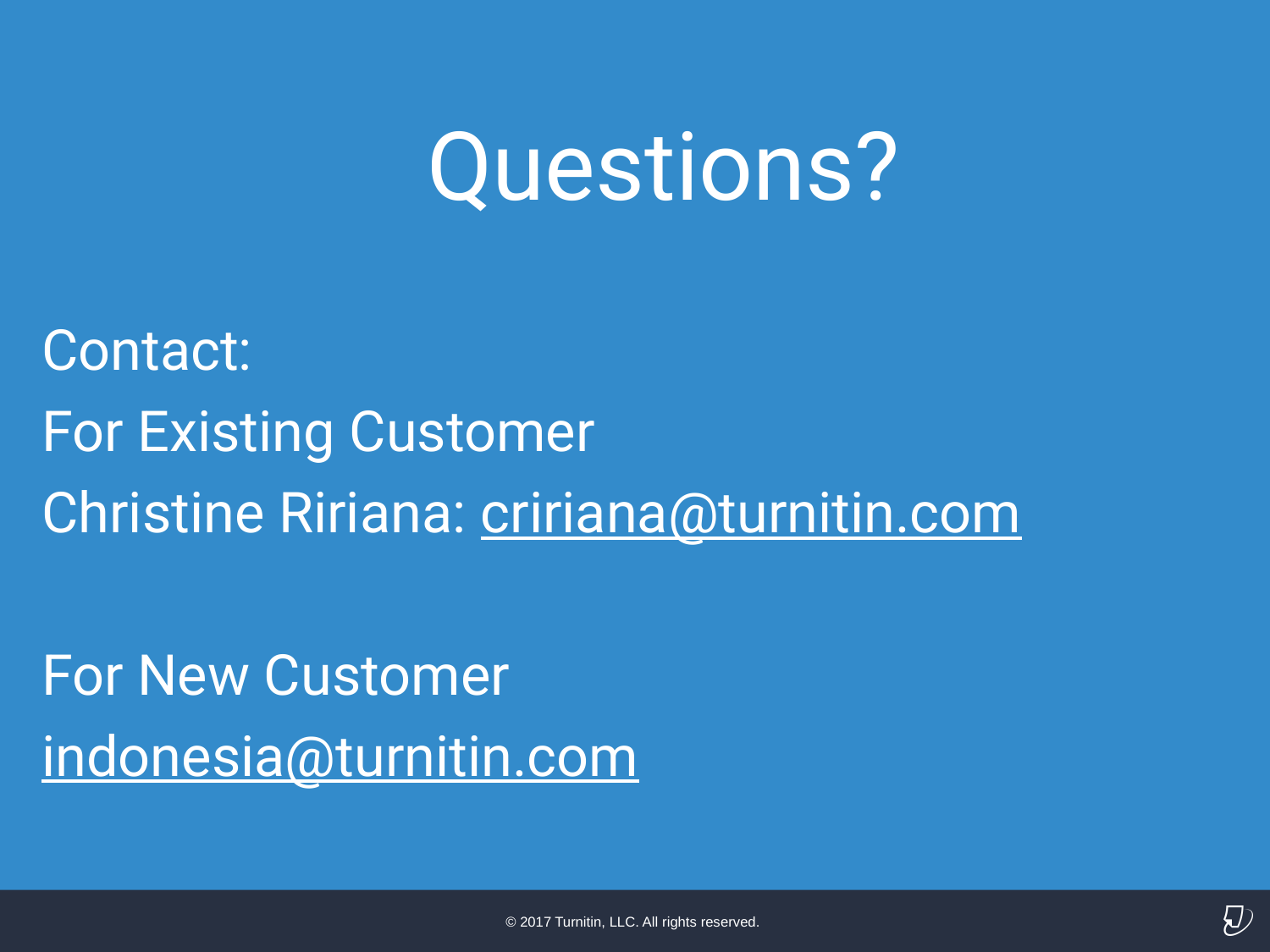

Questions?

Contact:
For Existing Customer
Christine Ririana: cririana@turnitin.com

For New Customer
indonesia@turnitin.com